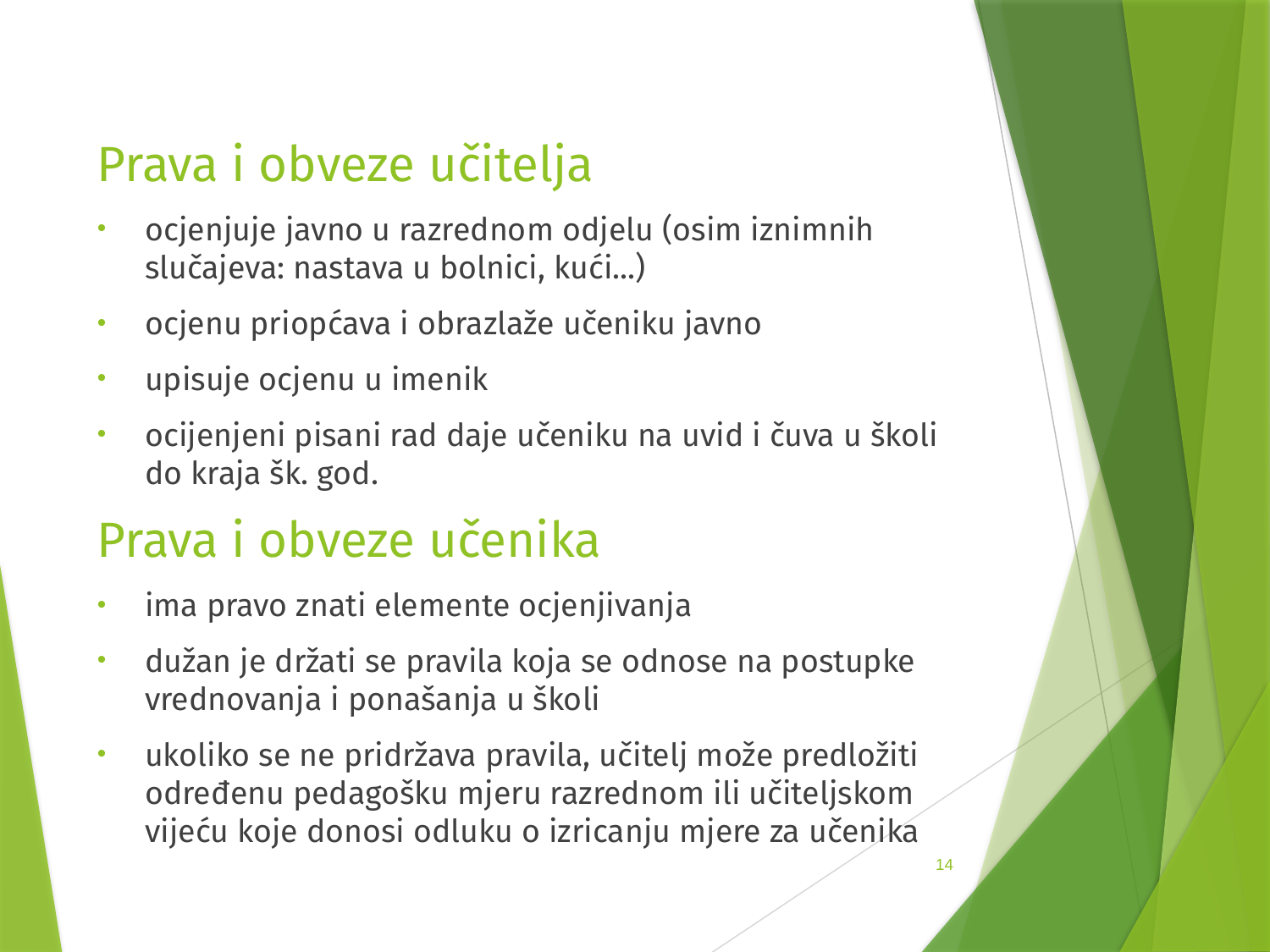

Prava i obveze učitelja
ocjenjuje javno u razrednom odjelu (osim iznimnih slučajeva: nastava u bolnici, kući...)
ocjenu priopćava i obrazlaže učeniku javno
upisuje ocjenu u imenik
ocijenjeni pisani rad daje učeniku na uvid i čuva u školi do kraja šk. god.
Prava i obveze učenika
ima pravo znati elemente ocjenjivanja
dužan je držati se pravila koja se odnose na postupke vrednovanja i ponašanja u školi
ukoliko se ne pridržava pravila, učitelj može predložiti određenu pedagošku mjeru razrednom ili učiteljskom vijeću koje donosi odluku o izricanju mjere za učenika

14